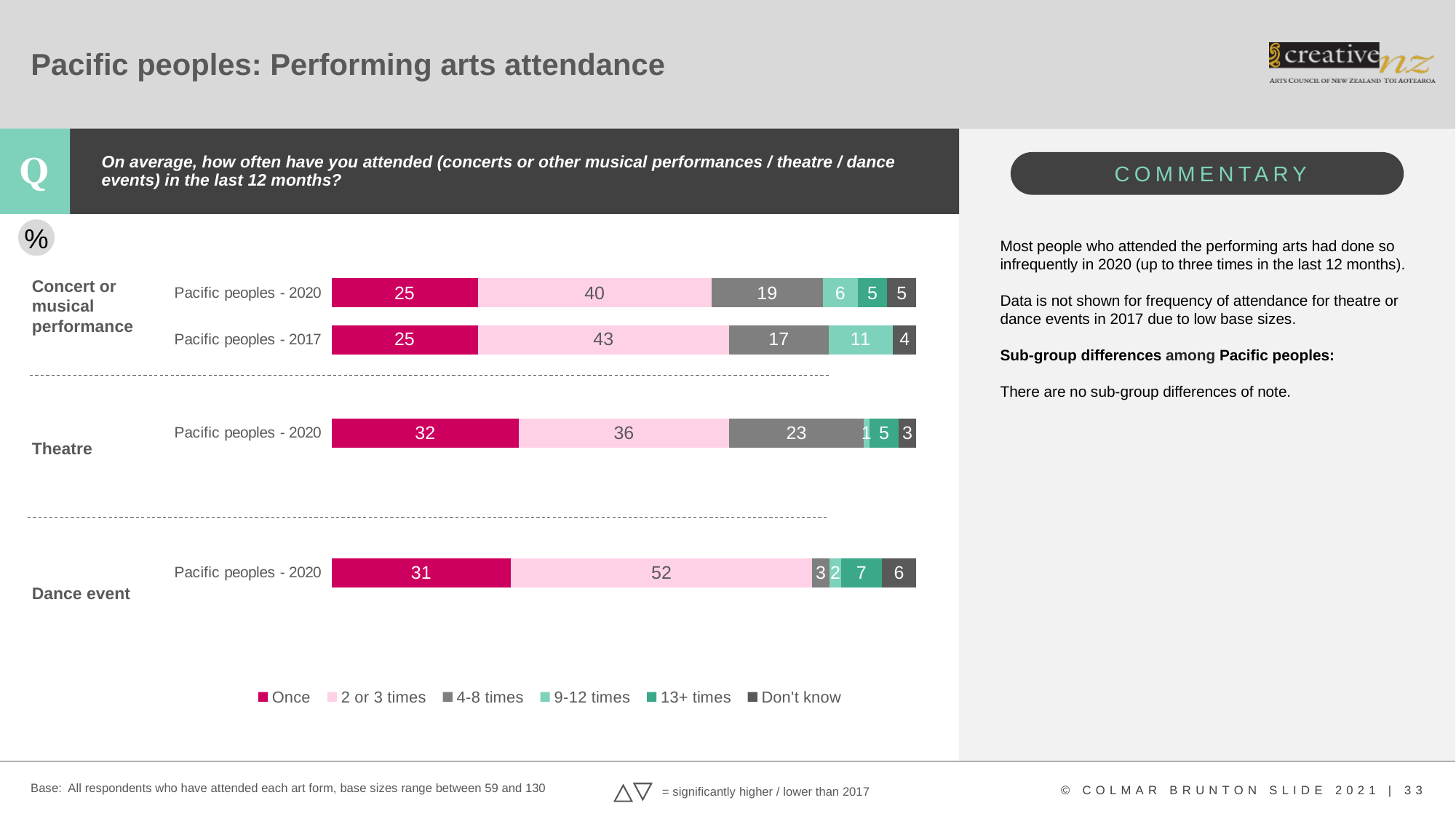

# Pacific peoples: Performing arts attendance
On average, how often have you attended (concerts or other musical performances / theatre / dance events) in the last 12 months?

### Chart

| Category | Once | 2 or 3 times | 4-8 times | 9-12 times | 13+ times | Don't know |
|---|---|---|---|---|---|---|
|  | None | None | None | None | None | None |
| Pacific peoples - 2020 | 31.0 | 52.0 | 3.0 | 2.0 | 7.0 | 6.0 |
|  | None | None | None | None | None | None |
|  | None | None | None | None | None | None |
| Pacific peoples - 2020 | 32.0 | 36.0 | 23.0 | 1.0 | 5.0 | 3.0 |
|  | None | None | None | None | None | None |
| Pacific peoples - 2017 | 25.0 | 43.0 | 17.0 | 11.0 | 0.0 | 4.0 |
| Pacific peoples - 2020 | 25.0 | 40.0 | 19.0 | 6.0 | 5.0 | 5.0 |
%
Most people who attended the performing arts had done so infrequently in 2020 (up to three times in the last 12 months).
Data is not shown for frequency of attendance for theatre or dance events in 2017 due to low base sizes.
Sub-group differences among Pacific peoples:
There are no sub-group differences of note.
Concert or musical performance
Theatre
Dance event
Base:  All respondents who have attended each art form, base sizes range between 59 and 130
= significantly higher / lower than 2017